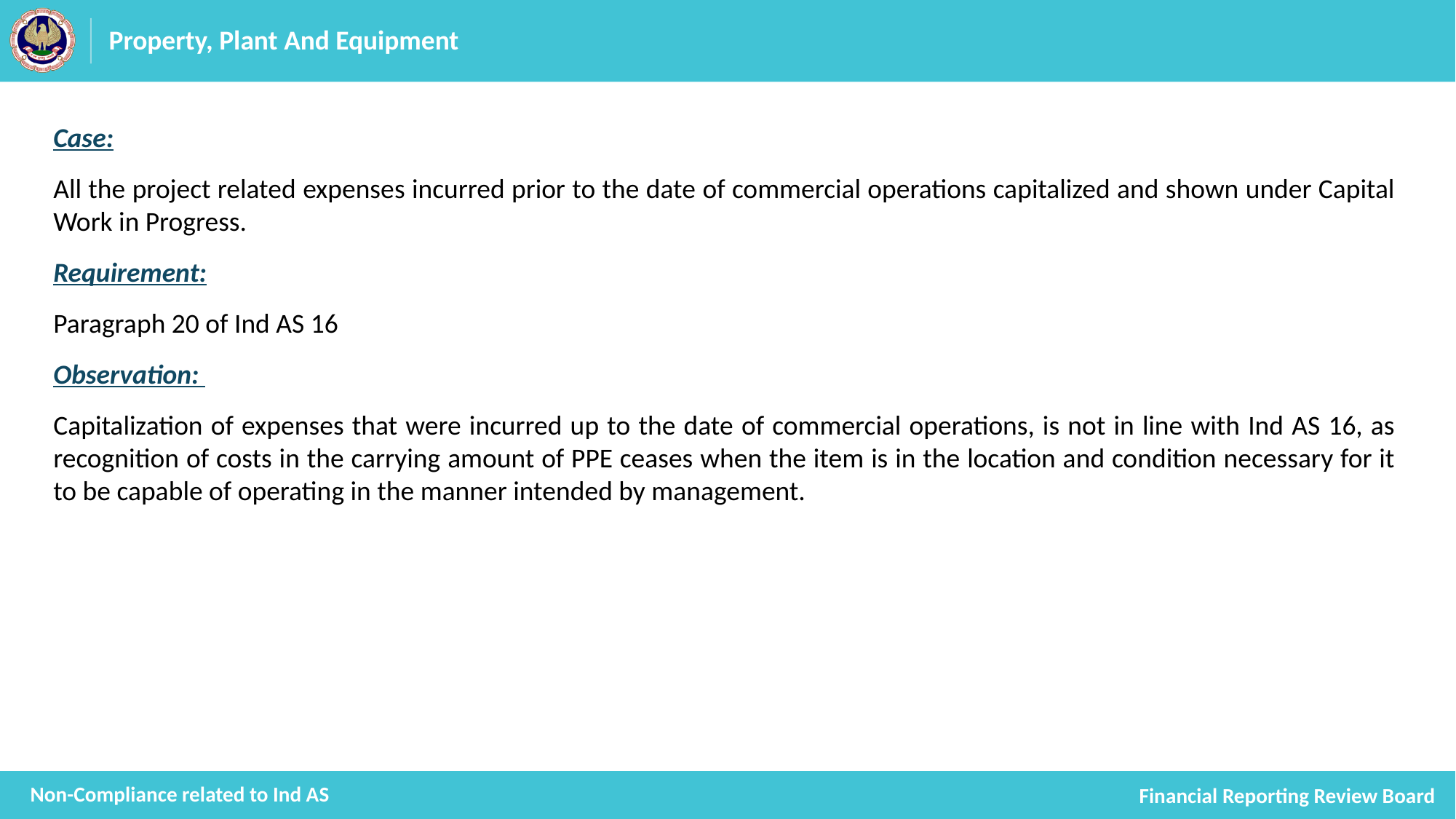

# Property, Plant And Equipment
Case:
All the project related expenses incurred prior to the date of commercial operations capitalized and shown under Capital Work in Progress.
Requirement:
Paragraph 20 of Ind AS 16
Observation:
Capitalization of expenses that were incurred up to the date of commercial operations, is not in line with Ind AS 16, as recognition of costs in the carrying amount of PPE ceases when the item is in the location and condition necessary for it to be capable of operating in the manner intended by management.

Non-Compliance related to Ind AS